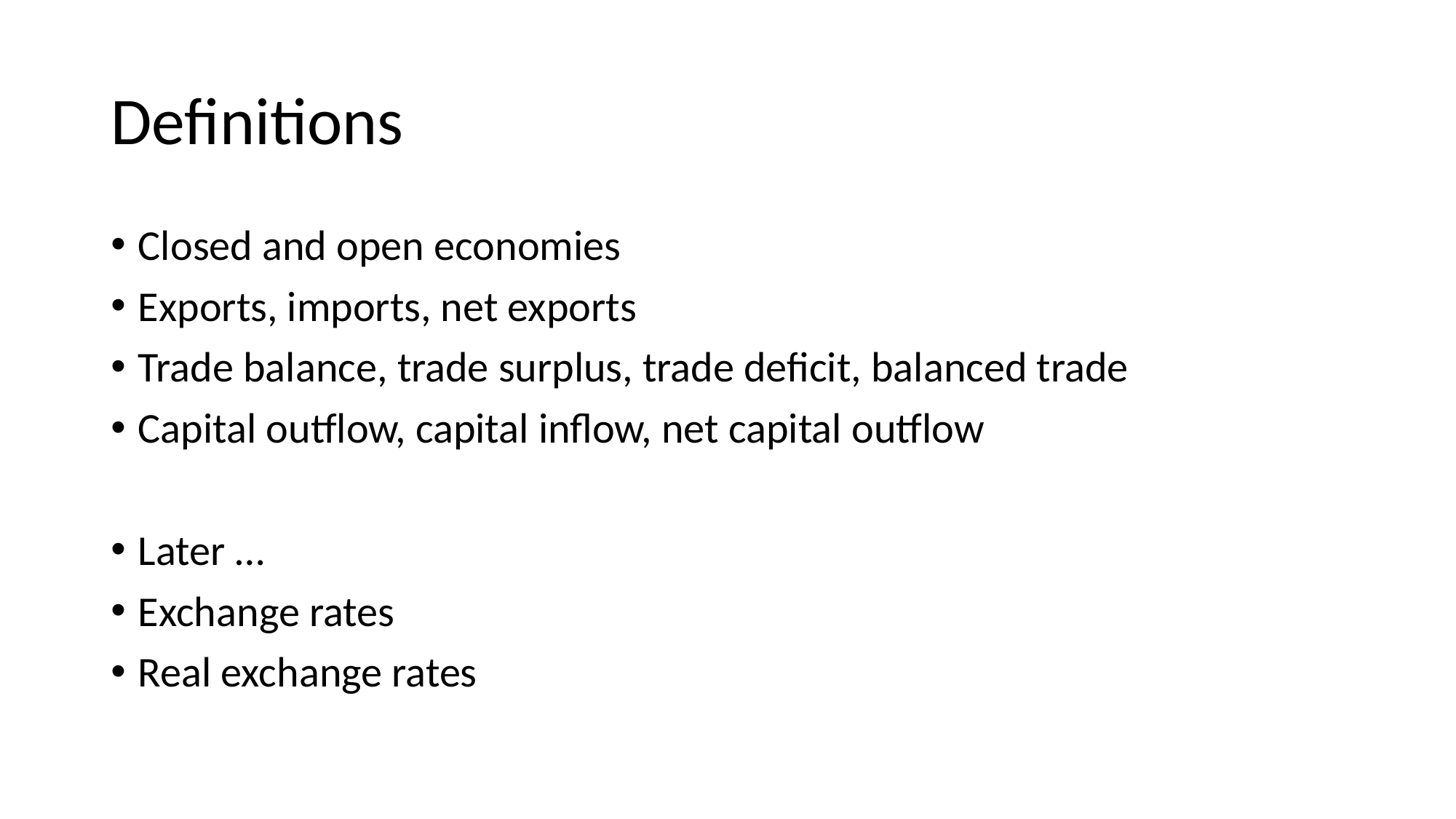

# Definitions
Closed and open economies
Exports, imports, net exports
Trade balance, trade surplus, trade deficit, balanced trade
Capital outflow, capital inflow, net capital outflow

Later …
Exchange rates
Real exchange rates